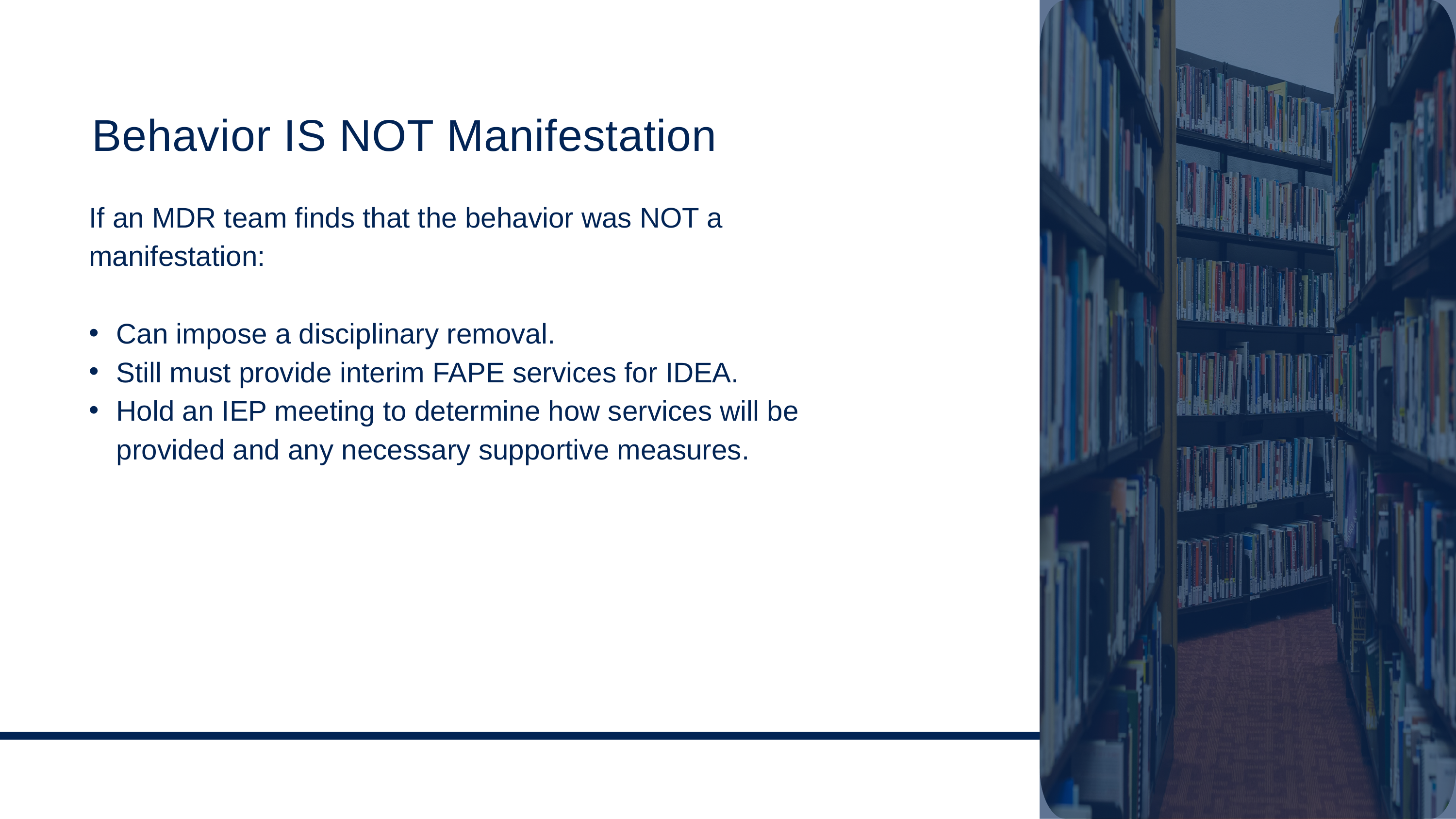

Behavior IS NOT Manifestation
If an MDR team finds that the behavior was NOT a manifestation:

Can impose a disciplinary removal.
Still must provide interim FAPE services for IDEA.
Hold an IEP meeting to determine how services will be provided and any necessary supportive measures.

Appel, Yost & Zee LLP